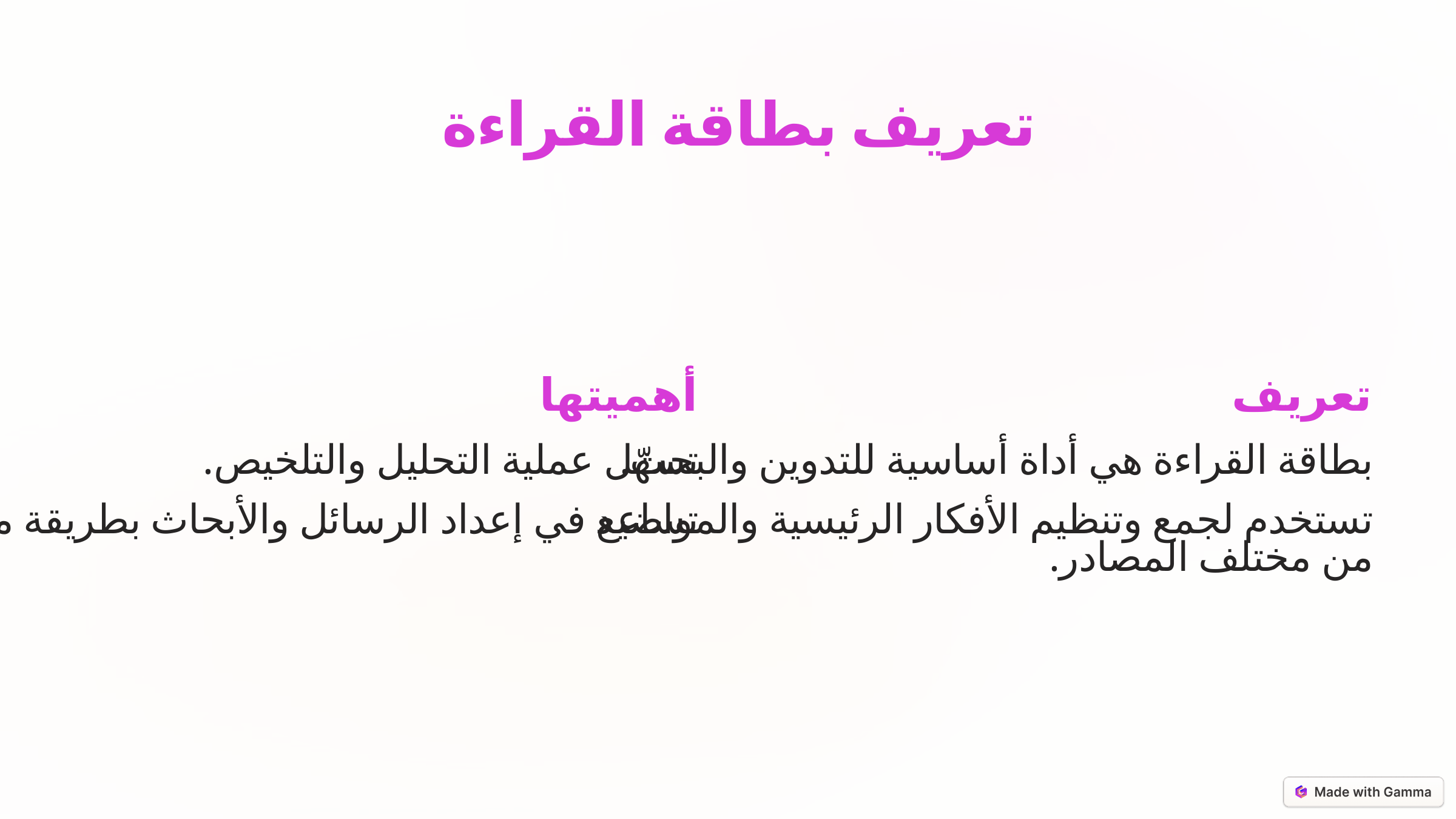

تعريف بطاقة القراءة
أهميتها
تعريف
تسهّل عملية التحليل والتلخيص.
بطاقة القراءة هي أداة أساسية للتدوين والبحث.

تساعد في إعداد الرسائل والأبحاث بطريقة منظمة
تستخدم لجمع وتنظيم الأفكار الرئيسية والمواضيع
من مختلف المصادر.